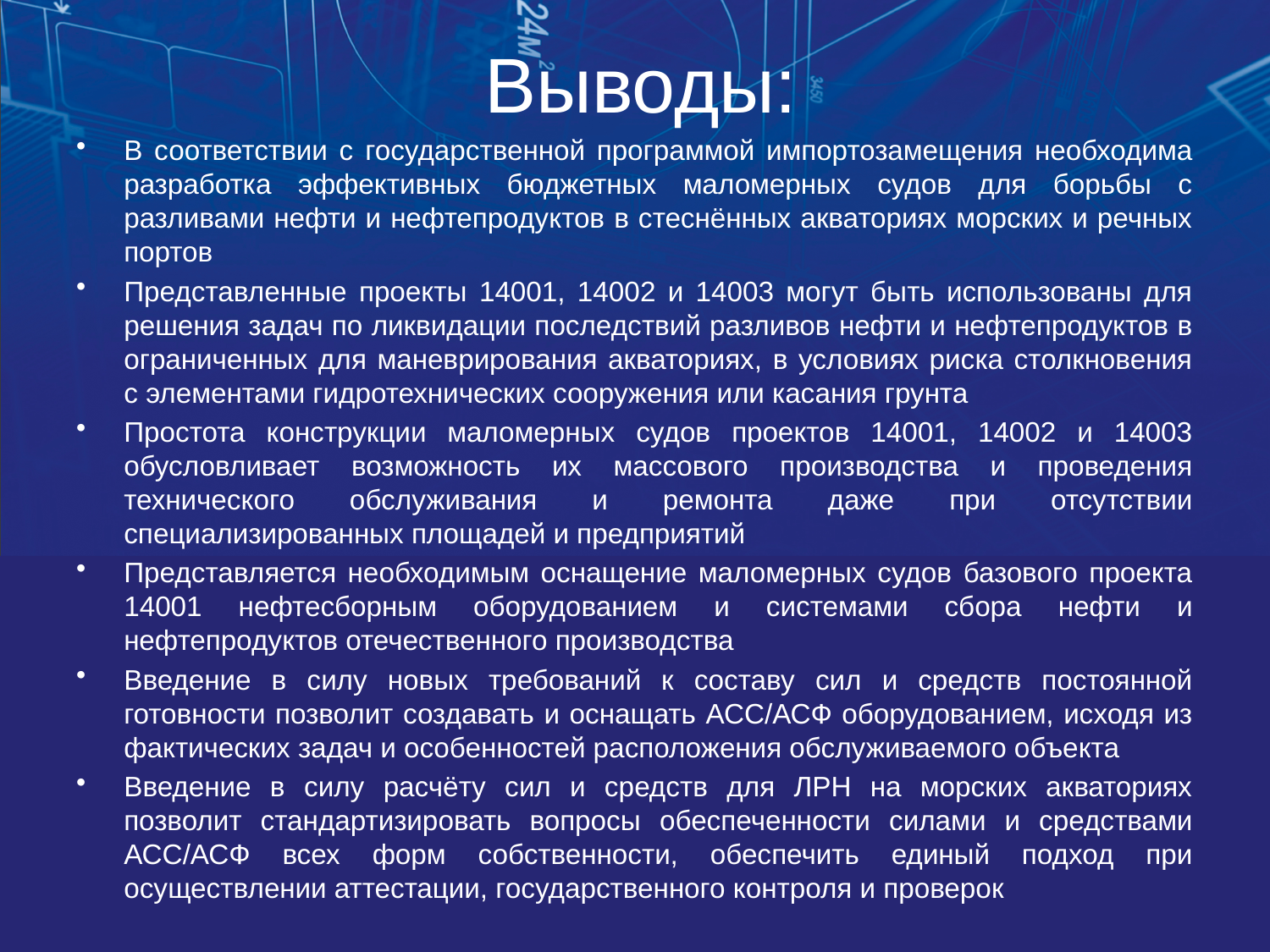

# Выводы:
В соответствии с государственной программой импортозамещения необходима разработка эффективных бюджетных маломерных судов для борьбы с разливами нефти и нефтепродуктов в стеснённых акваториях морских и речных портов
Представленные проекты 14001, 14002 и 14003 могут быть использованы для решения задач по ликвидации последствий разливов нефти и нефтепродуктов в ограниченных для маневрирования акваториях, в условиях риска столкновения с элементами гидротехнических сооружения или касания грунта
Простота конструкции маломерных судов проектов 14001, 14002 и 14003 обусловливает возможность их массового производства и проведения технического обслуживания и ремонта даже при отсутствии специализированных площадей и предприятий
Представляется необходимым оснащение маломерных судов базового проекта 14001 нефтесборным оборудованием и системами сбора нефти и нефтепродуктов отечественного производства
Введение в силу новых требований к составу сил и средств постоянной готовности позволит создавать и оснащать АСС/АСФ оборудованием, исходя из фактических задач и особенностей расположения обслуживаемого объекта
Введение в силу расчёту сил и средств для ЛРН на морских акваториях позволит стандартизировать вопросы обеспеченности силами и средствами АСС/АСФ всех форм собственности, обеспечить единый подход при осуществлении аттестации, государственного контроля и проверок